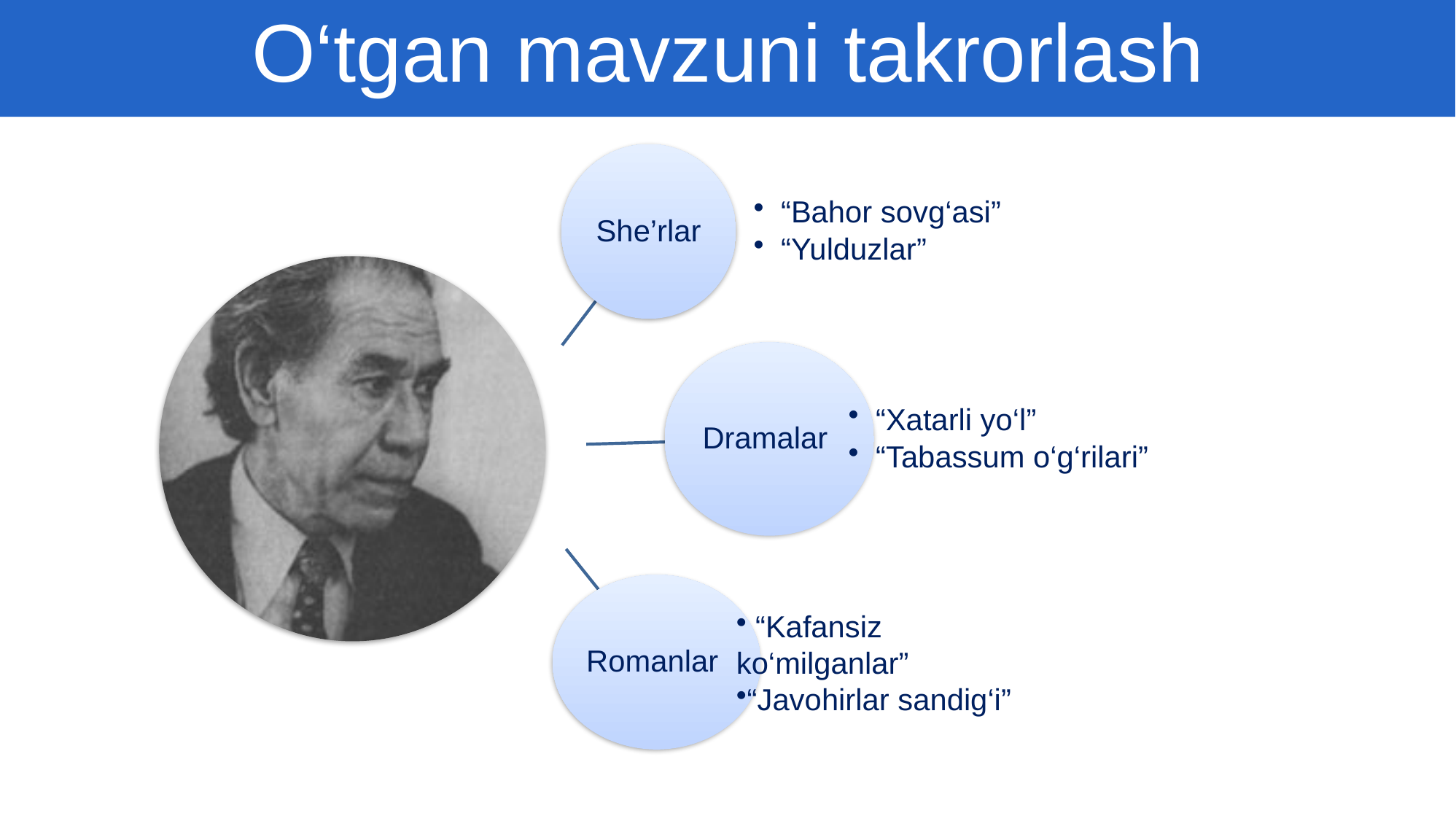

O‘tgan mavzuni takrorlash
She’rlar
“Bahor sovg‘asi”
“Yulduzlar”
Dramalar
“Xatarli yo‘l”
“Tabassum o‘g‘rilari”
Romanlar
 “Kafansiz ko‘milganlar”
“Javohirlar sandig‘i”